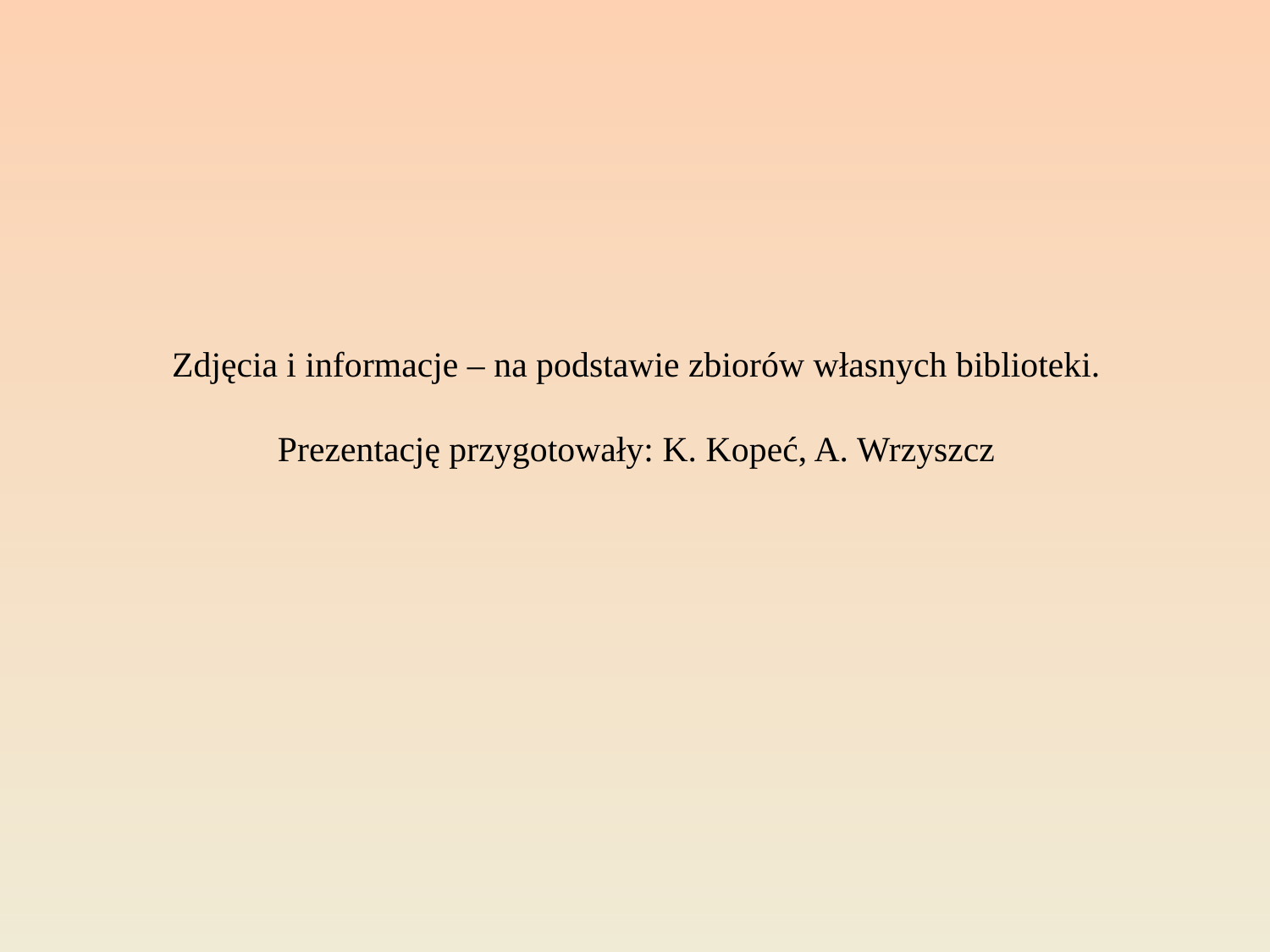

# Zdjęcia i informacje – na podstawie zbiorów własnych biblioteki. Prezentację przygotowały: K. Kopeć, A. Wrzyszcz